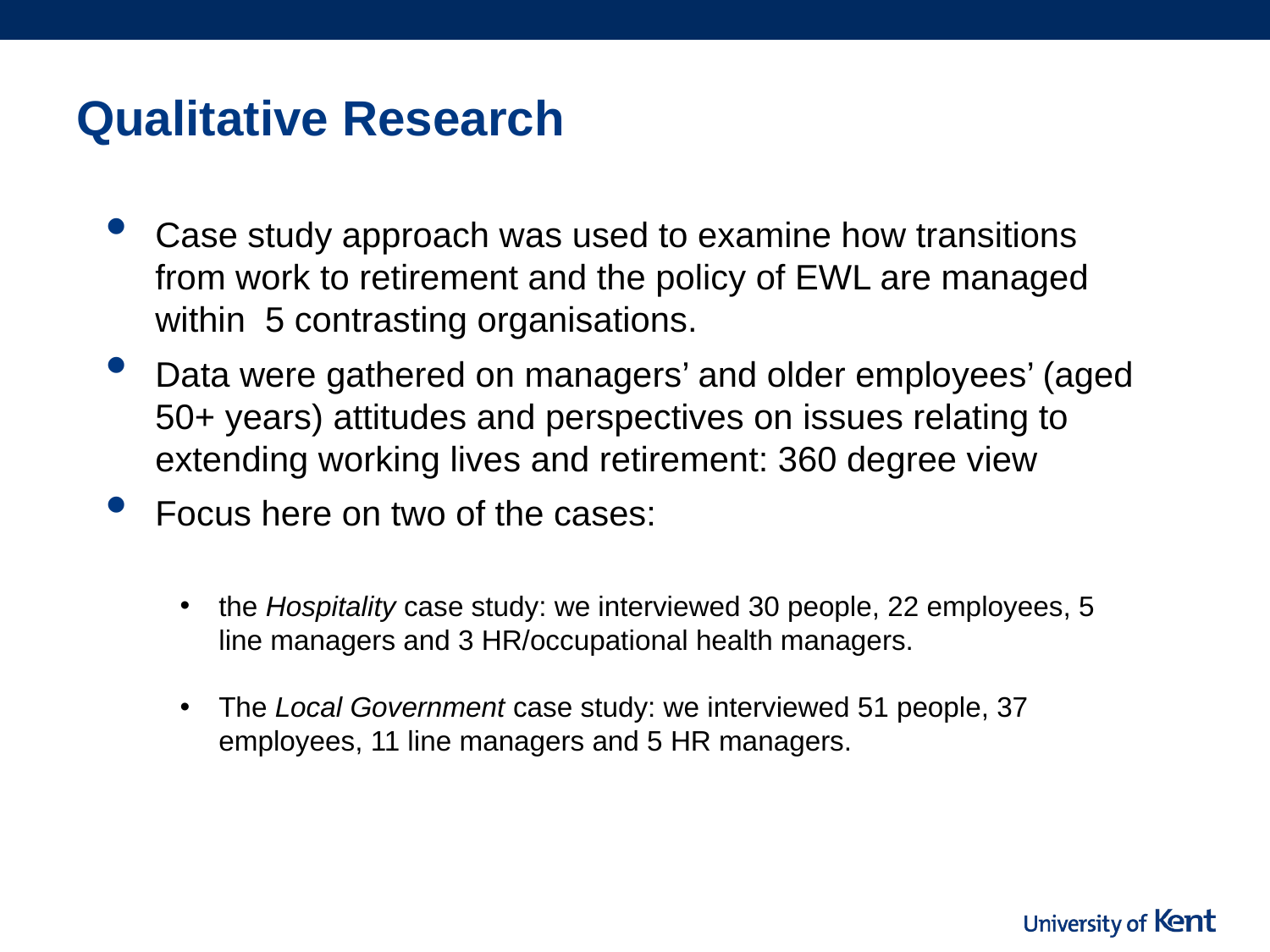

# Qualitative Research
Case study approach was used to examine how transitions from work to retirement and the policy of EWL are managed within  5 contrasting organisations.
Data were gathered on managers’ and older employees’ (aged 50+ years) attitudes and perspectives on issues relating to extending working lives and retirement: 360 degree view
Focus here on two of the cases:

the Hospitality case study: we interviewed 30 people, 22 employees, 5 line managers and 3 HR/occupational health managers.

The Local Government case study: we interviewed 51 people, 37 employees, 11 line managers and 5 HR managers.